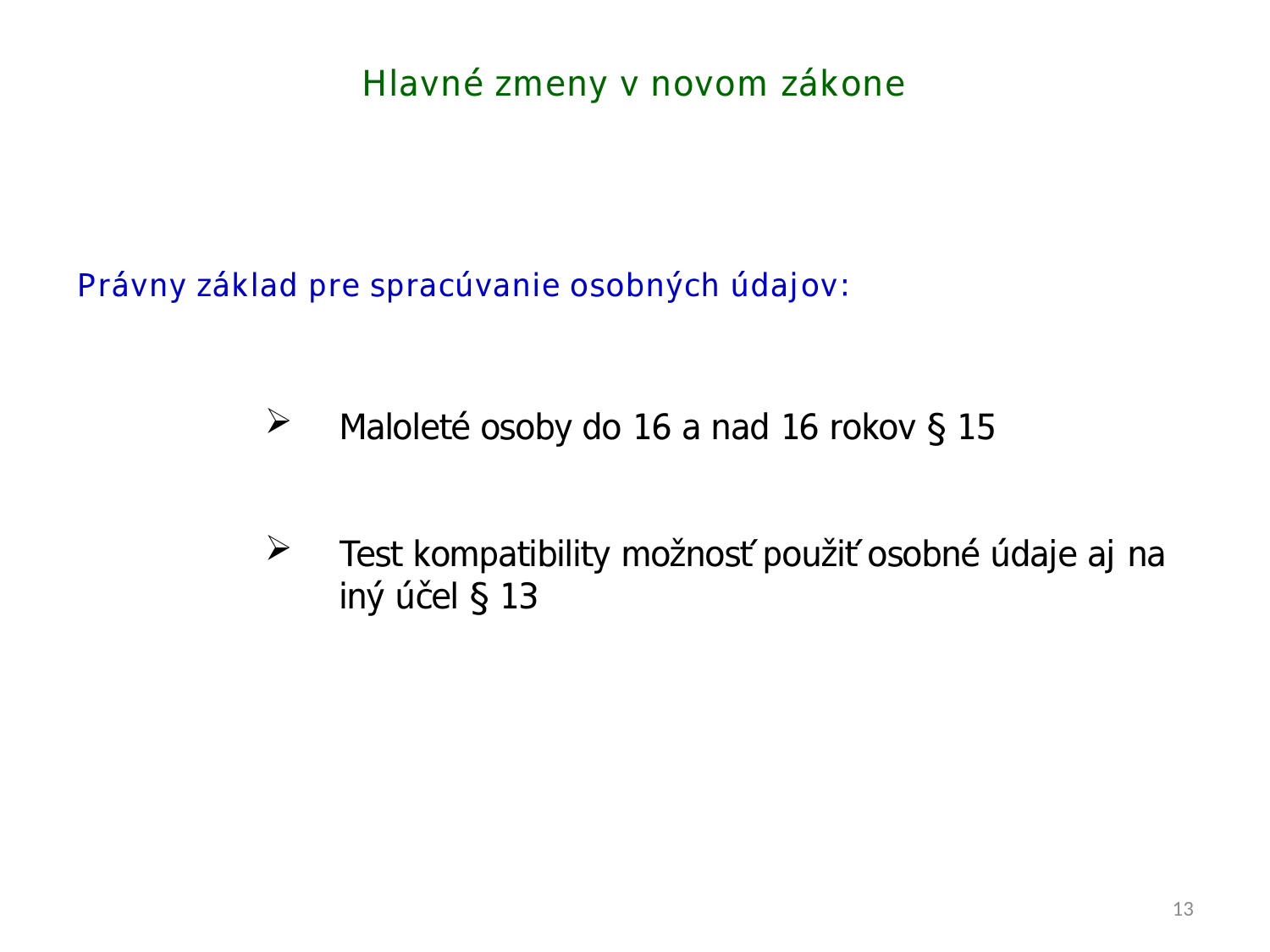

# Hlavné zmeny v novom zákone

Právny základ pre spracúvanie osobných údajov:

Maloleté osoby do 16 a nad 16 rokov § 15

Test kompatibility možnosť použiť osobné údaje aj na iný účel § 13

13